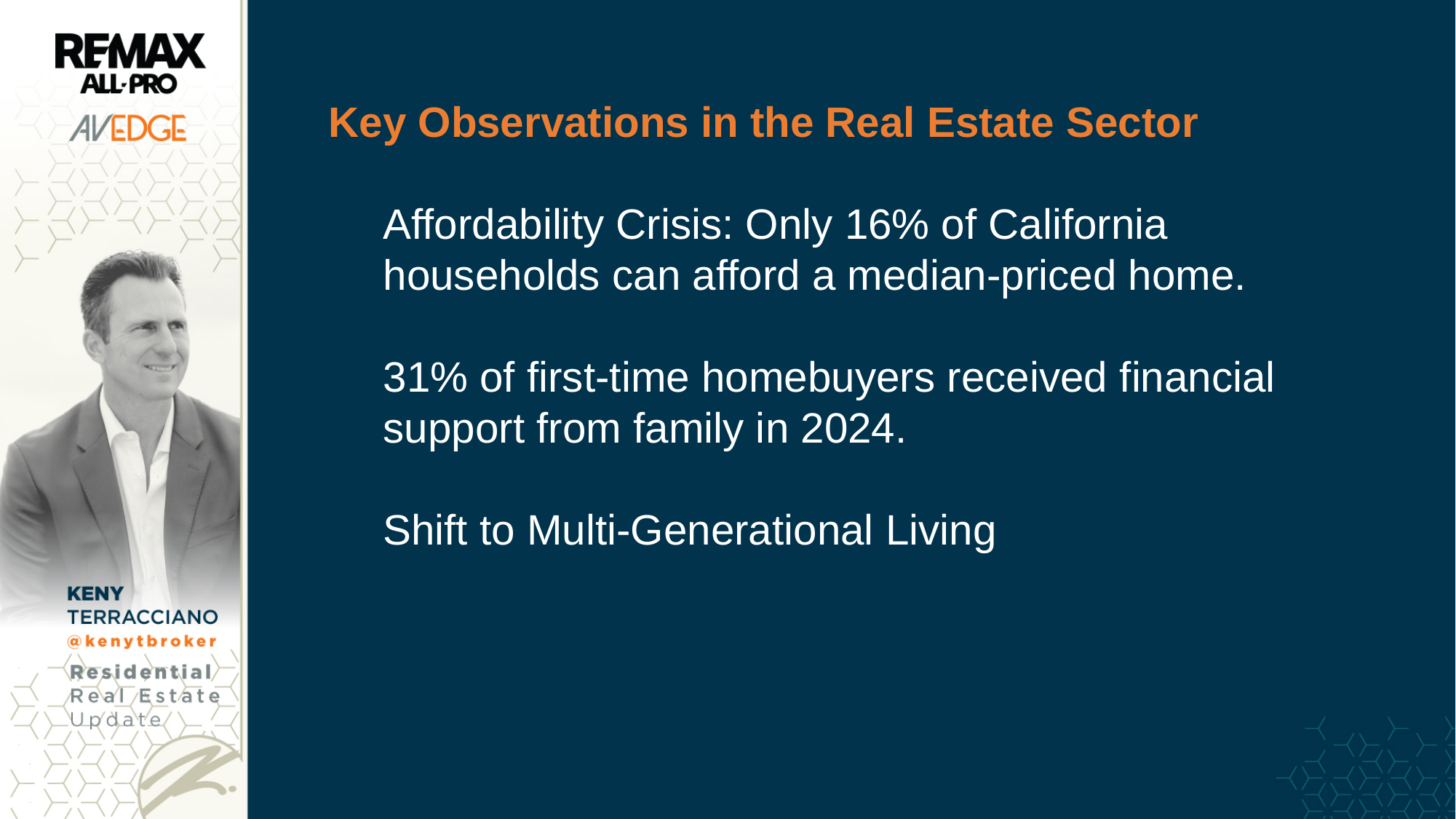

Key Observations in the Real Estate Sector

Affordability Crisis: Only 16% of California households can afford a median-priced home.

31% of first-time homebuyers received financial support from family in 2024.

Shift to Multi-Generational Living